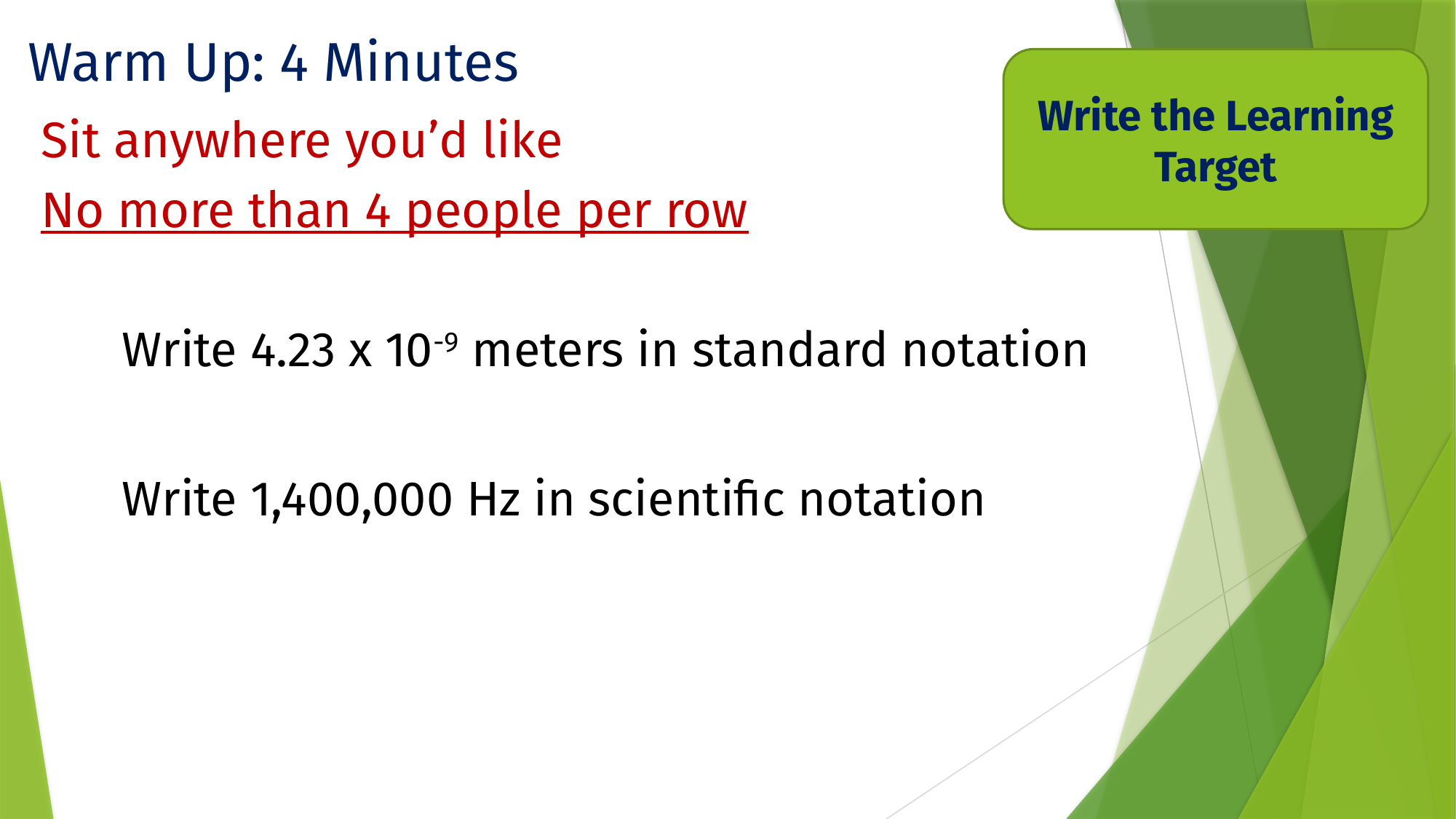

# Warm Up: 4 Minutes
Write the Learning Target
Sit anywhere you’d like
No more than 4 people per row

Write 4.23 x 10-9 meters in standard notation

Write 1,400,000 Hz in scientific notation